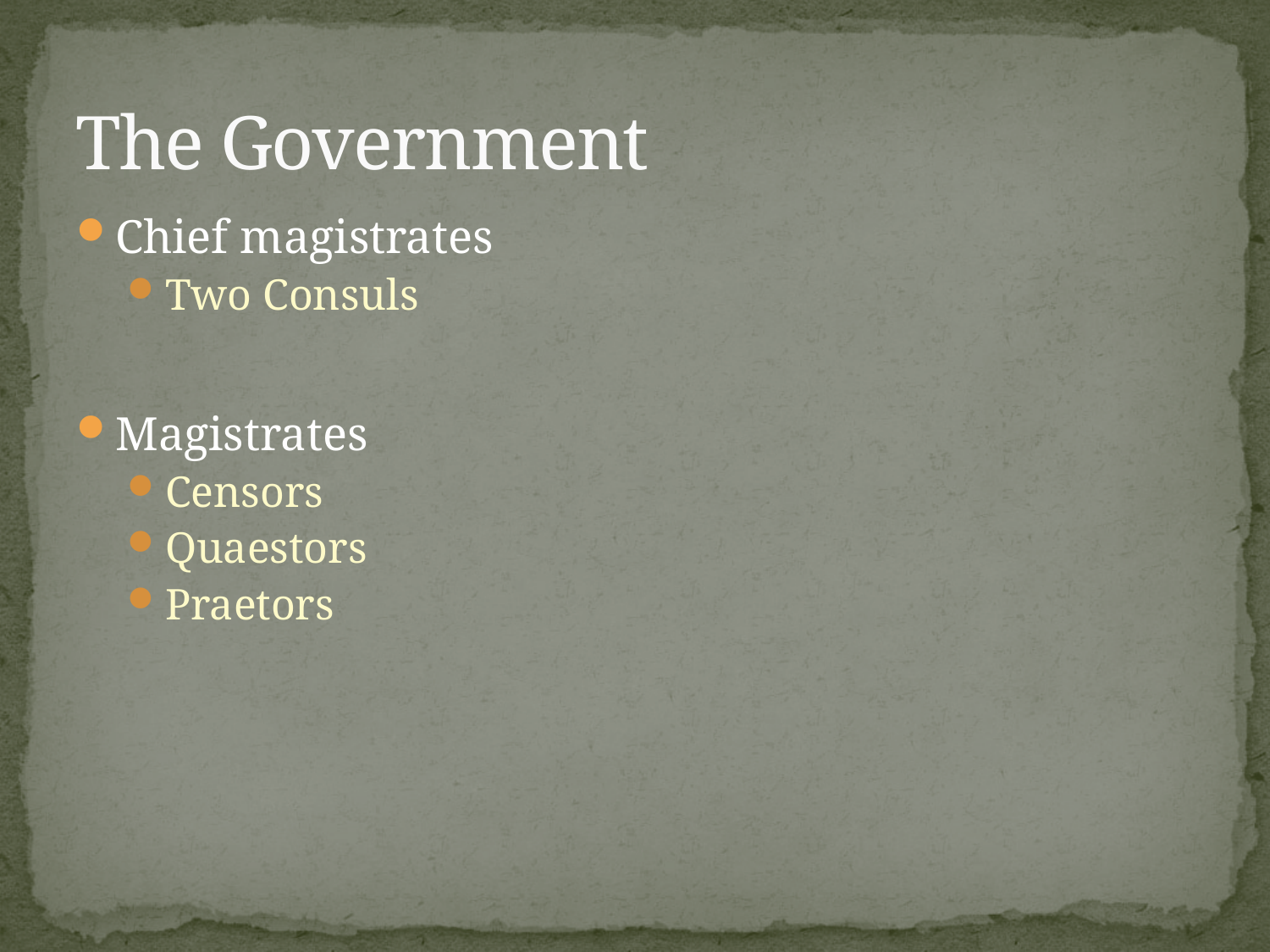

# The Government
Chief magistrates
Two Consuls

Magistrates
Censors
Quaestors
Praetors